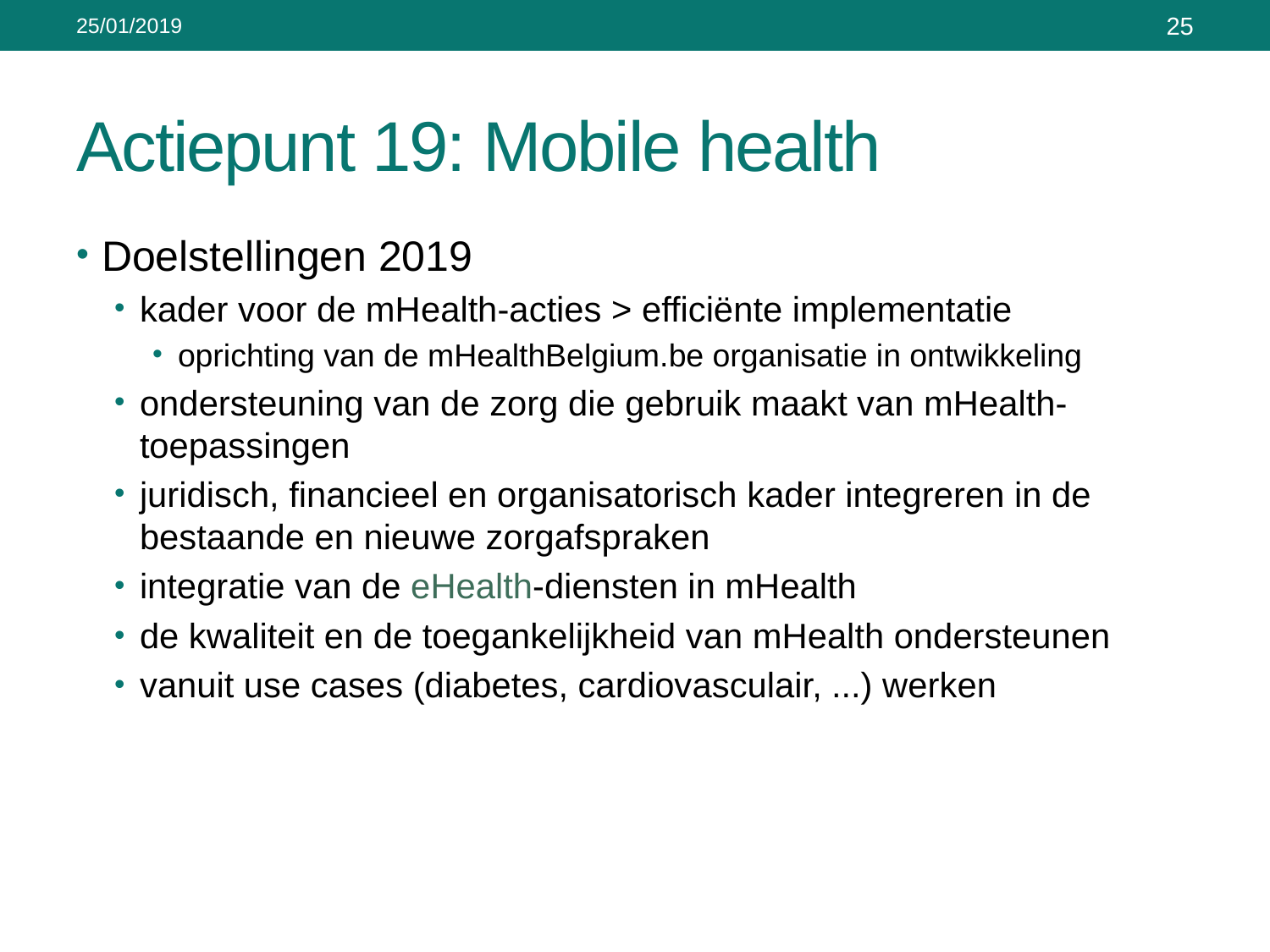

25/01/2019
25
# Actiepunt 19: Mobile health
Doelstellingen 2019
kader voor de mHealth-acties > efficiënte implementatie
oprichting van de mHealthBelgium.be organisatie in ontwikkeling
ondersteuning van de zorg die gebruik maakt van mHealth-toepassingen
juridisch, financieel en organisatorisch kader integreren in de bestaande en nieuwe zorgafspraken
integratie van de eHealth-diensten in mHealth
de kwaliteit en de toegankelijkheid van mHealth ondersteunen
vanuit use cases (diabetes, cardiovasculair, ...) werken